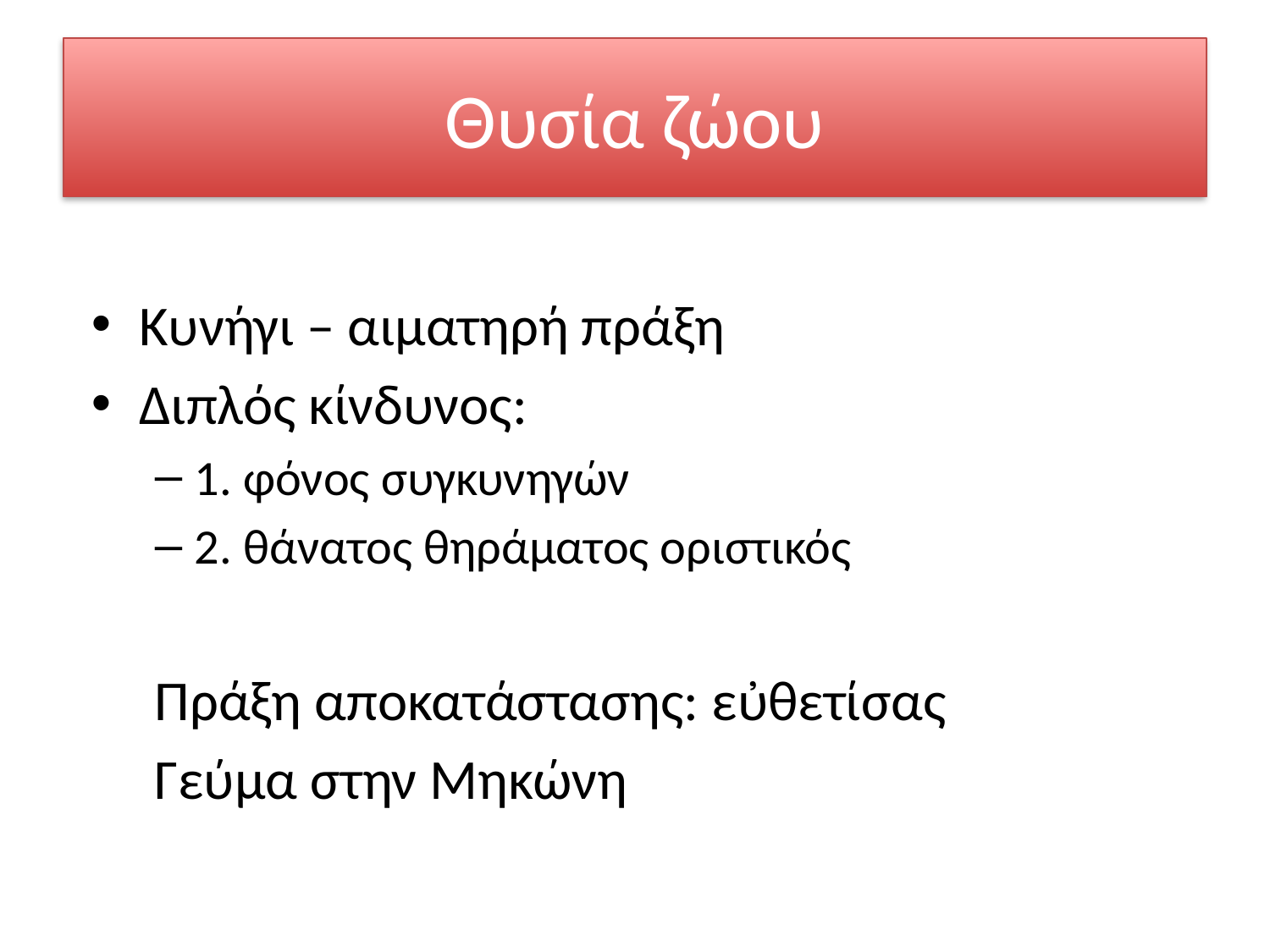

# Θυσία ζώου
Κυνήγι – αιματηρή πράξη
Διπλός κίνδυνος:
1. φόνος συγκυνηγών
2. θάνατος θηράματος οριστικός

Πράξη αποκατάστασης: εὐθετίσας
Γεύμα στην Μηκώνη